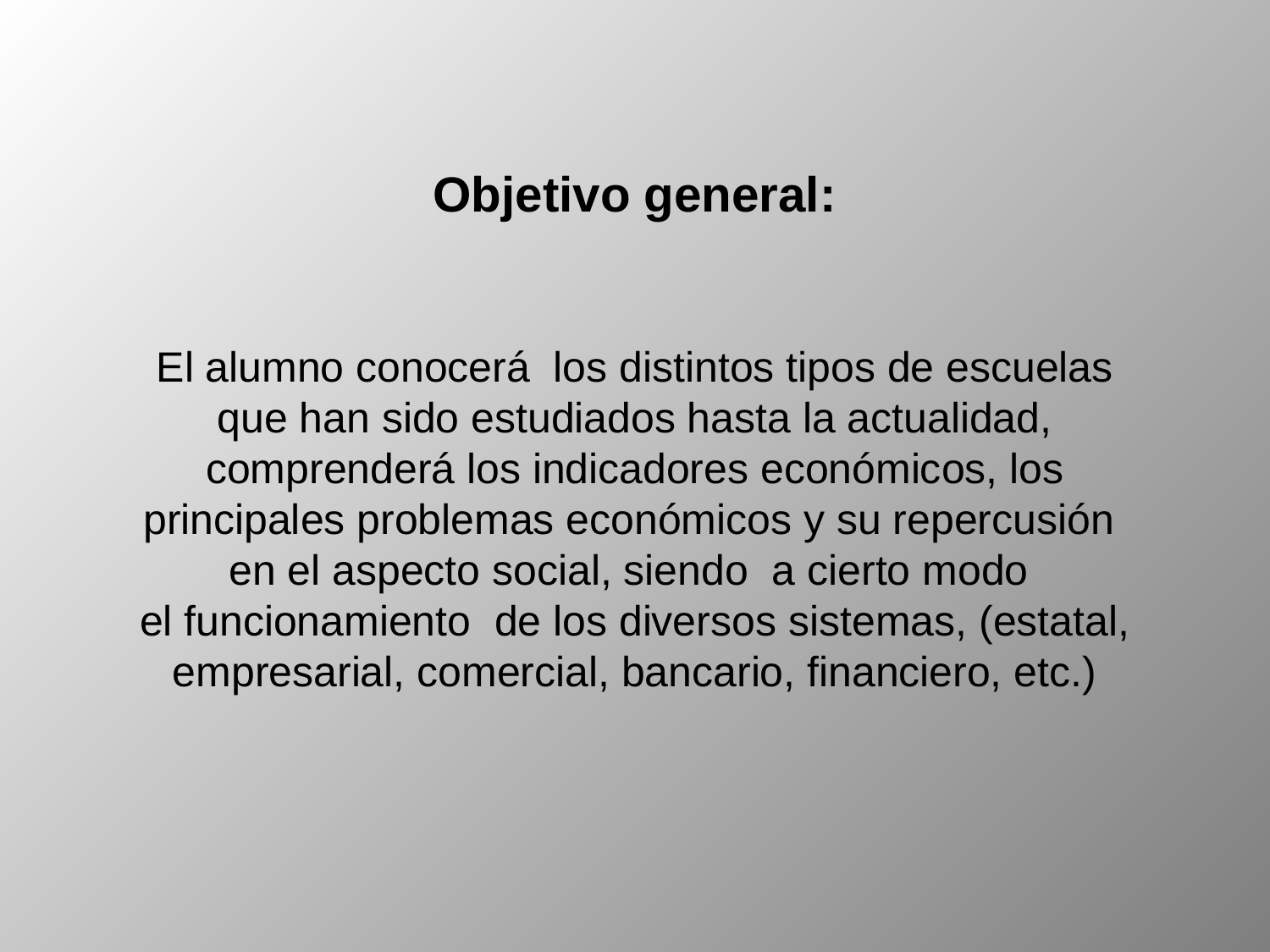

Objetivo general:

El alumno conocerá  los distintos tipos de escuelas que han sido estudiados hasta la actualidad, comprenderá los indicadores económicos, los principales problemas económicos y su repercusión
en el aspecto social, siendo  a cierto modo
el funcionamiento  de los diversos sistemas, (estatal, empresarial, comercial, bancario, financiero, etc.)